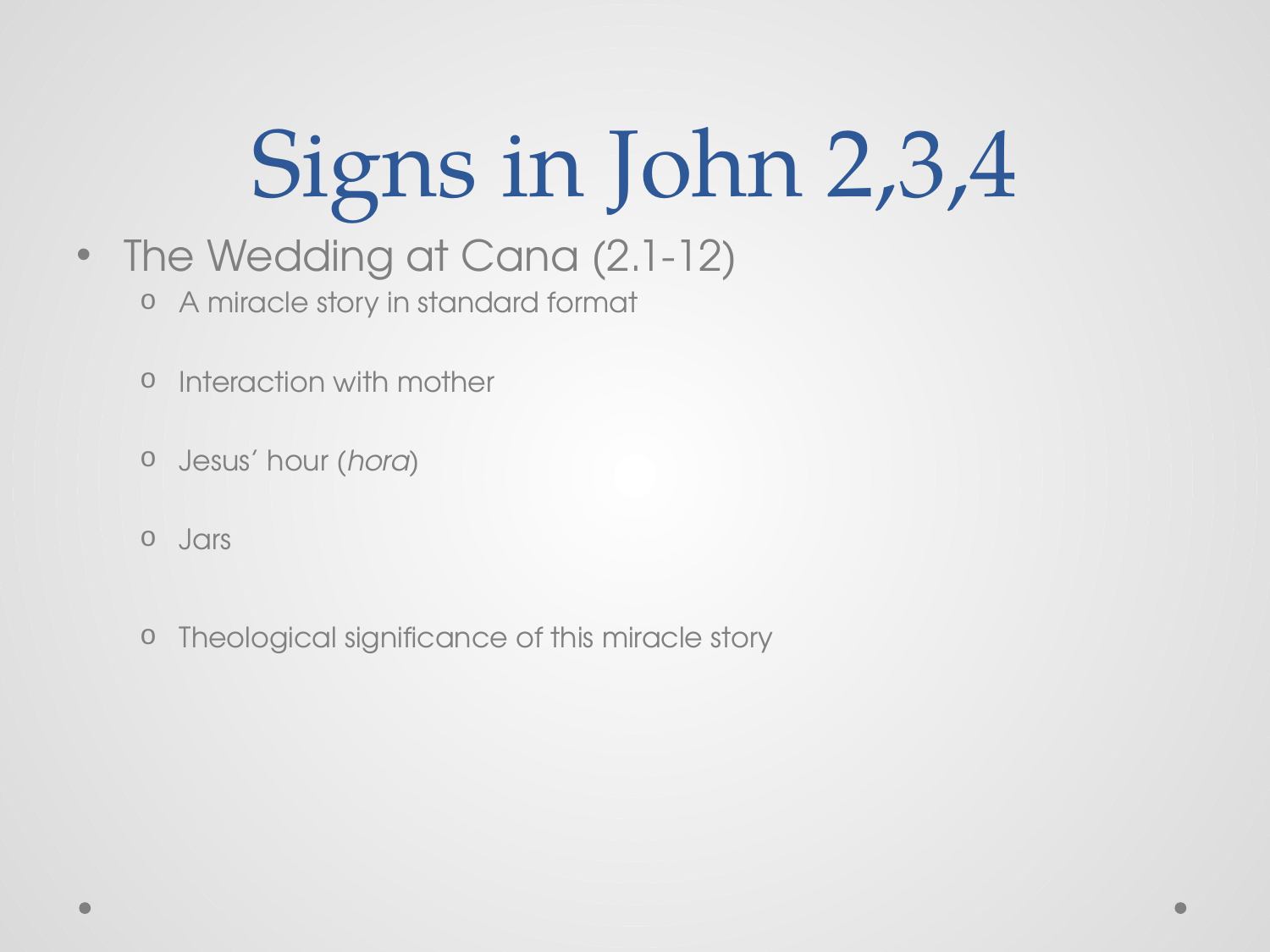

# Signs in John 2,3,4
The Wedding at Cana (2.1-12)
A miracle story in standard format

Interaction with mother

Jesus’ hour (hora)

Jars

Theological significance of this miracle story